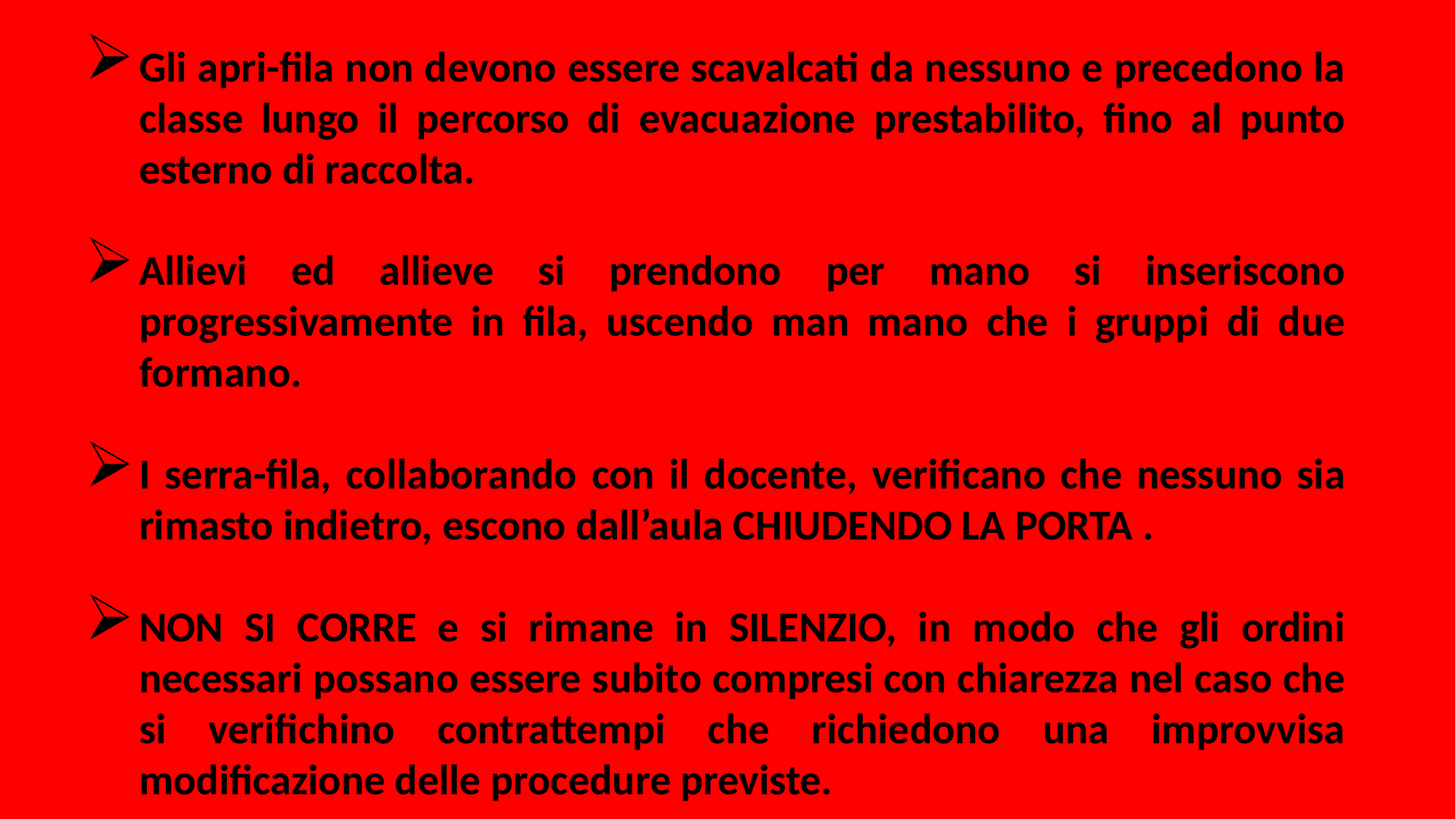

Gli apri-fila non devono essere scavalcati da nessuno e precedono la classe lungo il percorso di evacuazione prestabilito, fino al punto esterno di raccolta.

Allievi ed allieve si prendono per mano si inseriscono progressivamente in fila, uscendo man mano che i gruppi di due formano.

I serra-fila, collaborando con il docente, verificano che nessuno sia rimasto indietro, escono dall’aula CHIUDENDO LA PORTA .

NON SI CORRE e si rimane in SILENZIO, in modo che gli ordini necessari possano essere subito compresi con chiarezza nel caso che si verifichino contrattempi che richiedono una improvvisa modificazione delle procedure previste.